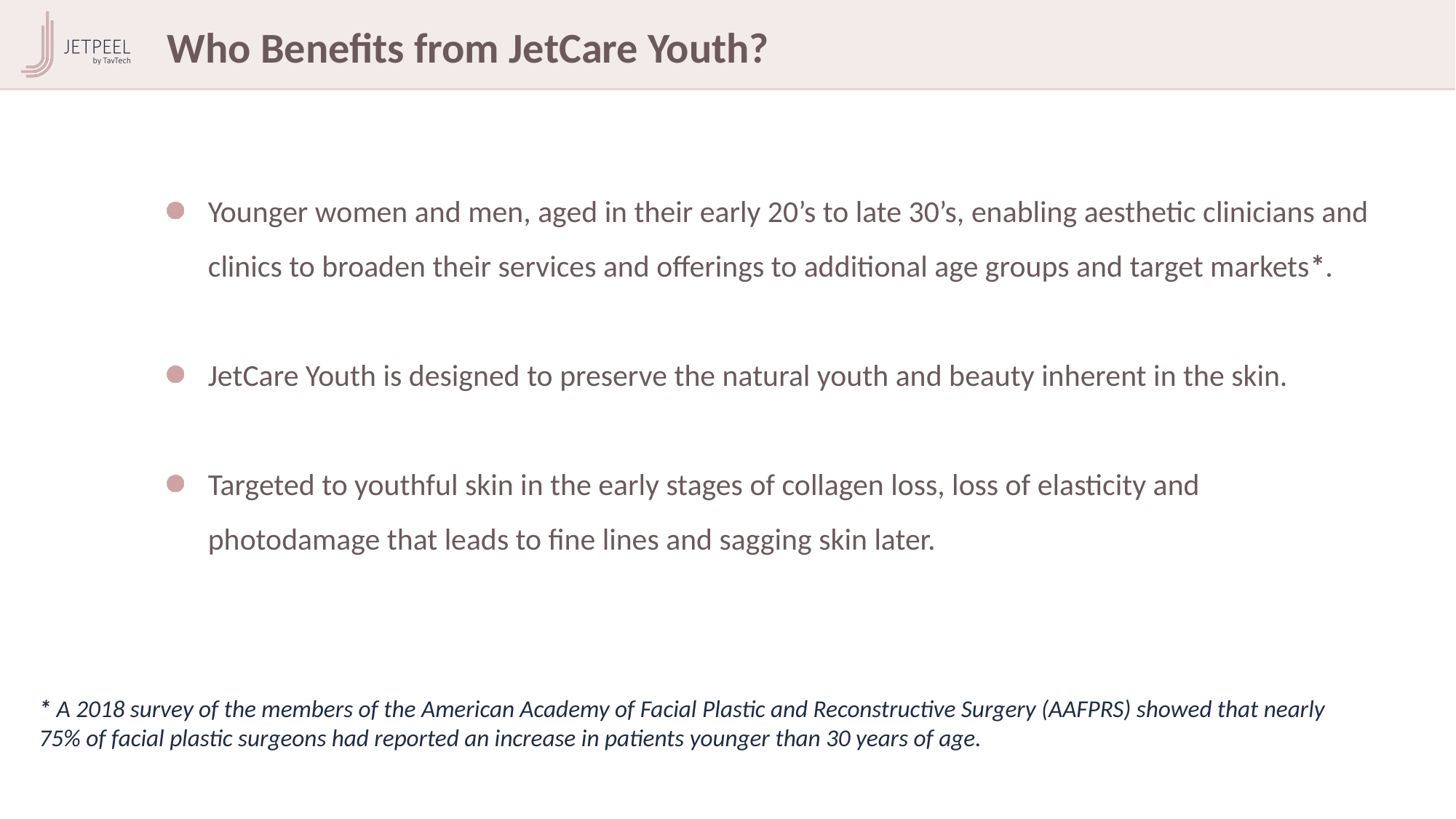

Who Benefits from JetCare Youth?
Younger women and men, aged in their early 20’s to late 30’s, enabling aesthetic clinicians and clinics to broaden their services and offerings to additional age groups and target markets*.

JetCare Youth is designed to preserve the natural youth and beauty inherent in the skin.

Targeted to youthful skin in the early stages of collagen loss, loss of elasticity and photodamage that leads to fine lines and sagging skin later.
* A 2018 survey of the members of the American Academy of Facial Plastic and Reconstructive Surgery (AAFPRS) showed that nearly 75% of facial plastic surgeons had reported an increase in patients younger than 30 years of age.